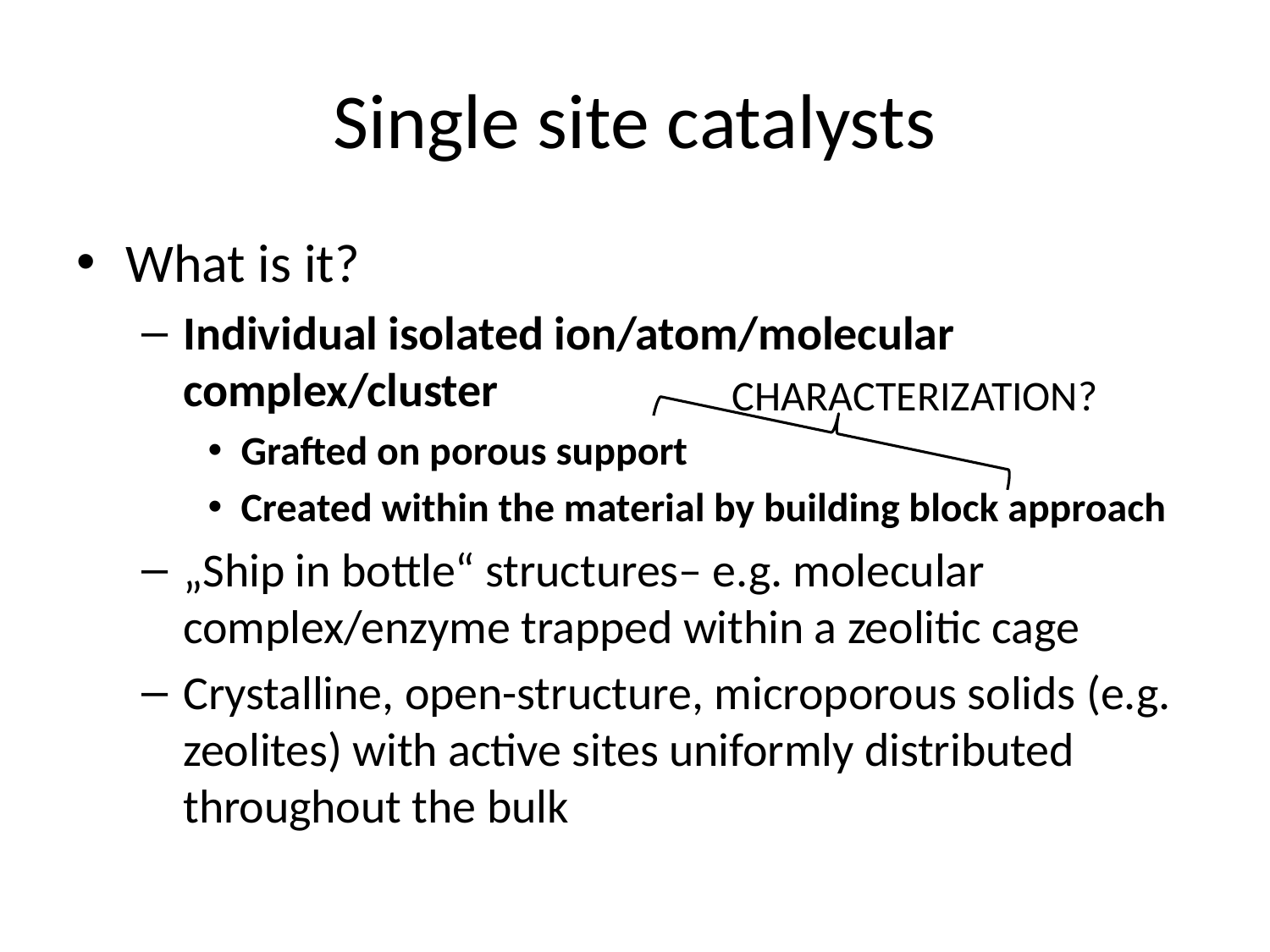

# Single site catalysts
What is it?
Individual isolated ion/atom/molecular complex/cluster
Grafted on porous support
Created within the material by building block approach
„Ship in bottle“ structures– e.g. molecular complex/enzyme trapped within a zeolitic cage
Crystalline, open-structure, microporous solids (e.g. zeolites) with active sites uniformly distributed throughout the bulk

CHARACTERIZATION?